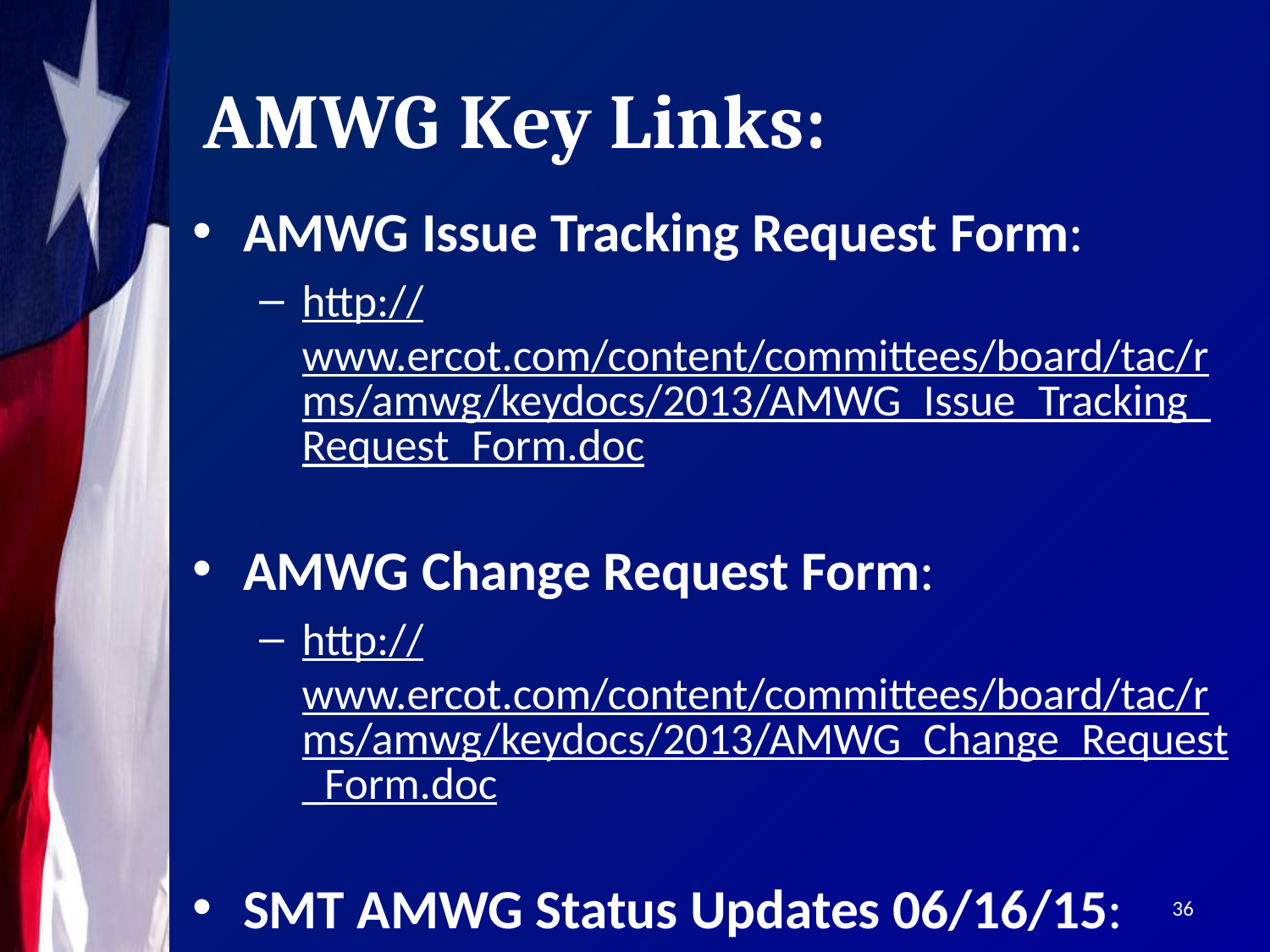

# AMWG Key Links:
AMWG Issue Tracking Request Form:
http://www.ercot.com/content/committees/board/tac/rms/amwg/keydocs/2013/AMWG_Issue_Tracking_Request_Form.doc
AMWG Change Request Form:
http://www.ercot.com/content/committees/board/tac/rms/amwg/keydocs/2013/AMWG_Change_Request_Form.doc
SMT AMWG Status Updates 06/16/15:
http://www.ercot.com/content/wcm/key_documents_lists/55949/SMT_AMWG_Status_Update_6_16_2015v1.pptx

36